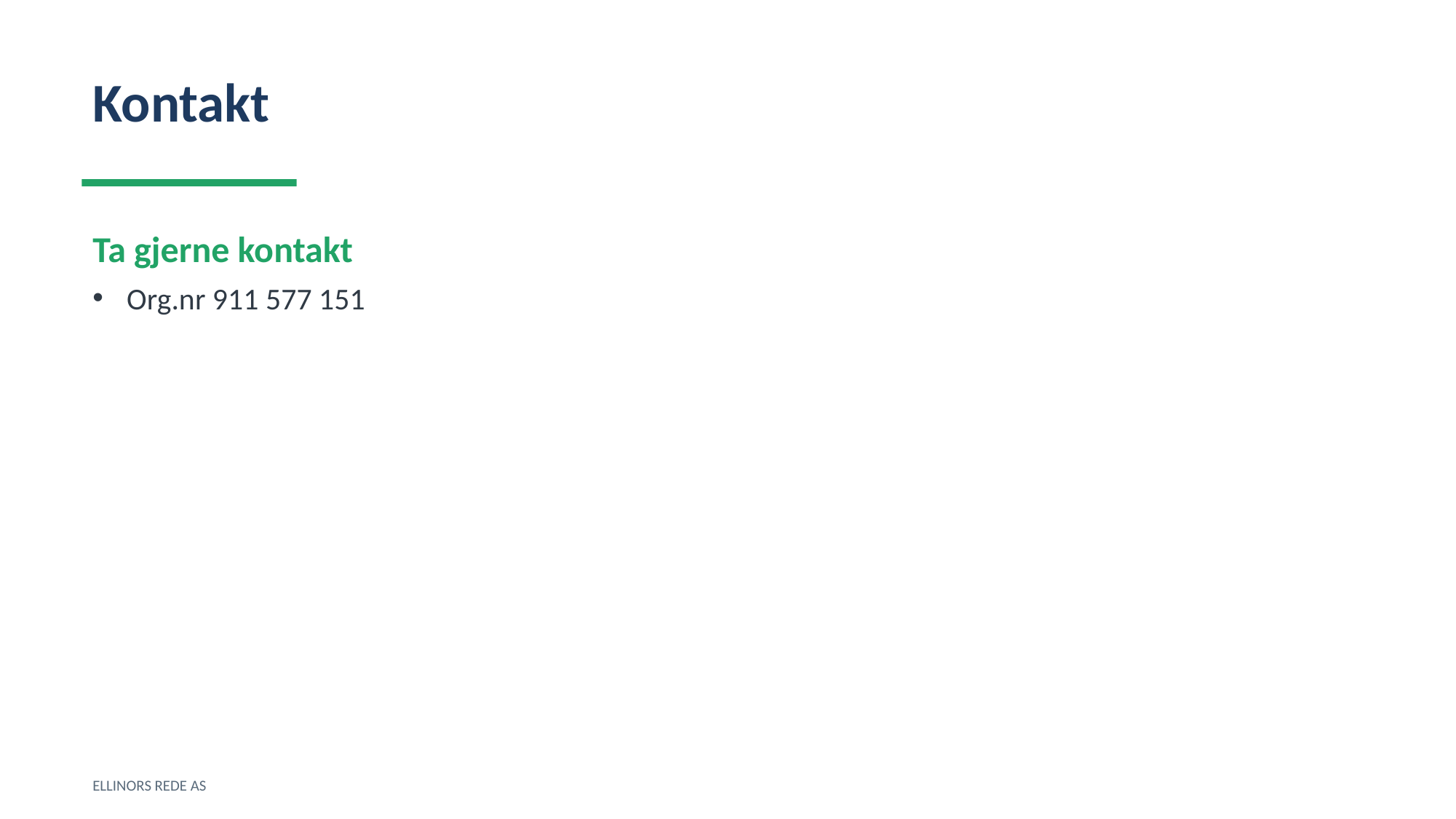

Kontakt

Ta gjerne kontakt
Org.nr 911 577 151
ELLINORS REDE AS